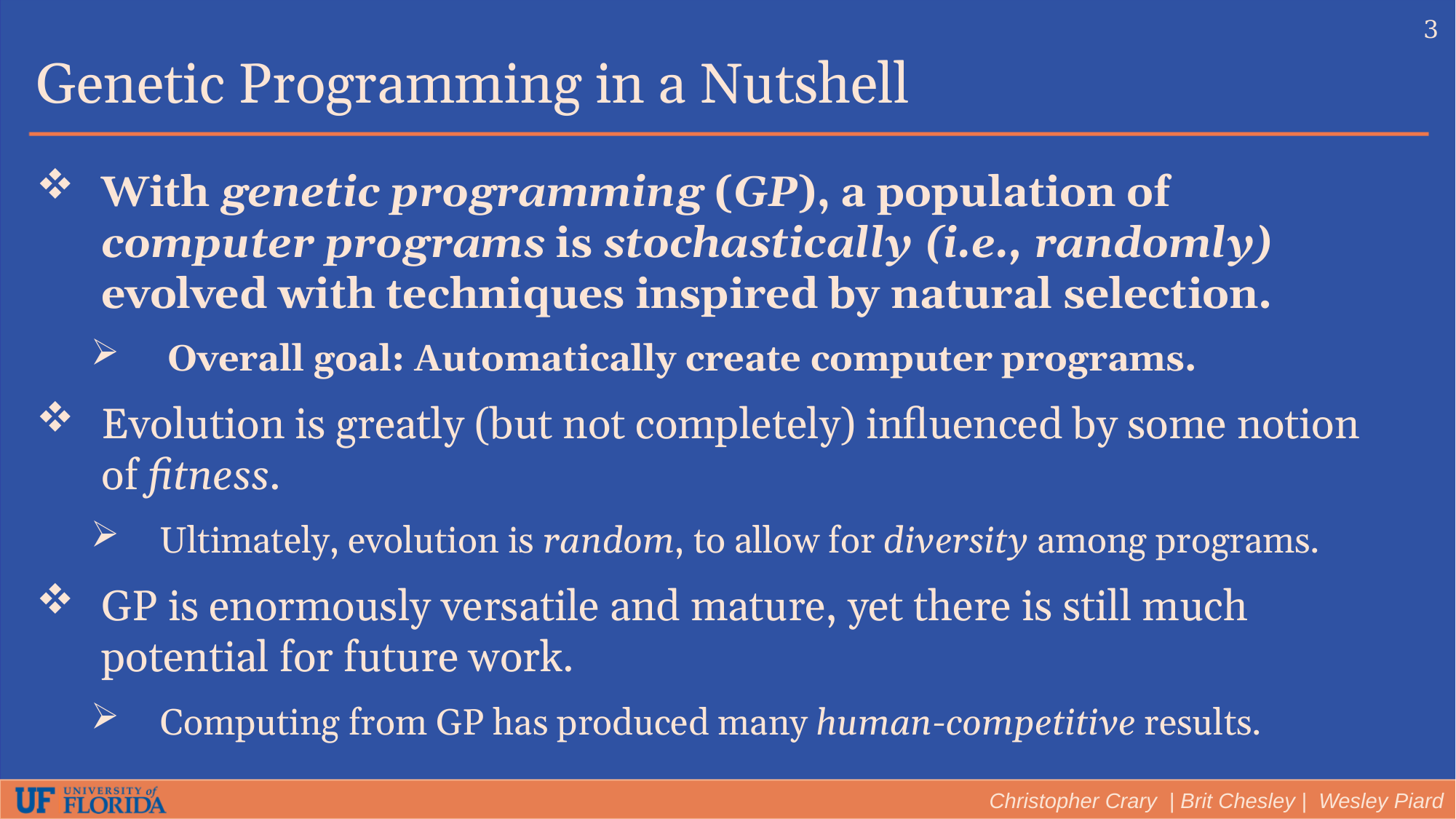

3
Genetic Programming in a Nutshell
With genetic programming (GP), a population of computer programs is stochastically (i.e., randomly) evolved with techniques inspired by natural selection.
Overall goal: Automatically create computer programs.
Evolution is greatly (but not completely) influenced by some notion of fitness.
Ultimately, evolution is random, to allow for diversity among programs.
GP is enormously versatile and mature, yet there is still much potential for future work.
Computing from GP has produced many human-competitive results.

Christopher Crary  | Brit Chesley |  Wesley Piard